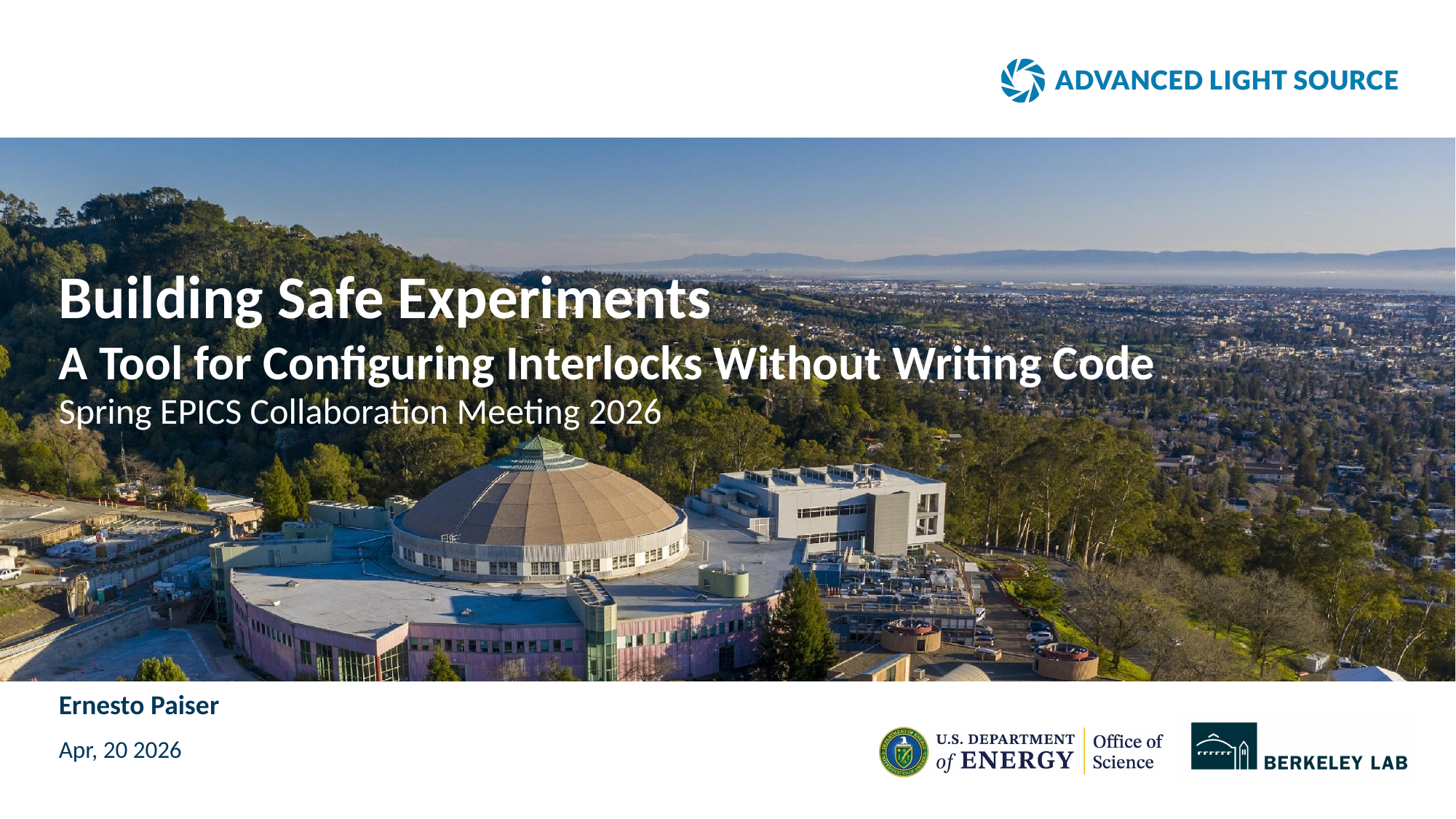

# Building Safe Experiments A Tool for Configuring Interlocks Without Writing Code
Spring EPICS Collaboration Meeting 2026
Ernesto Paiser
Apr, 20 2026